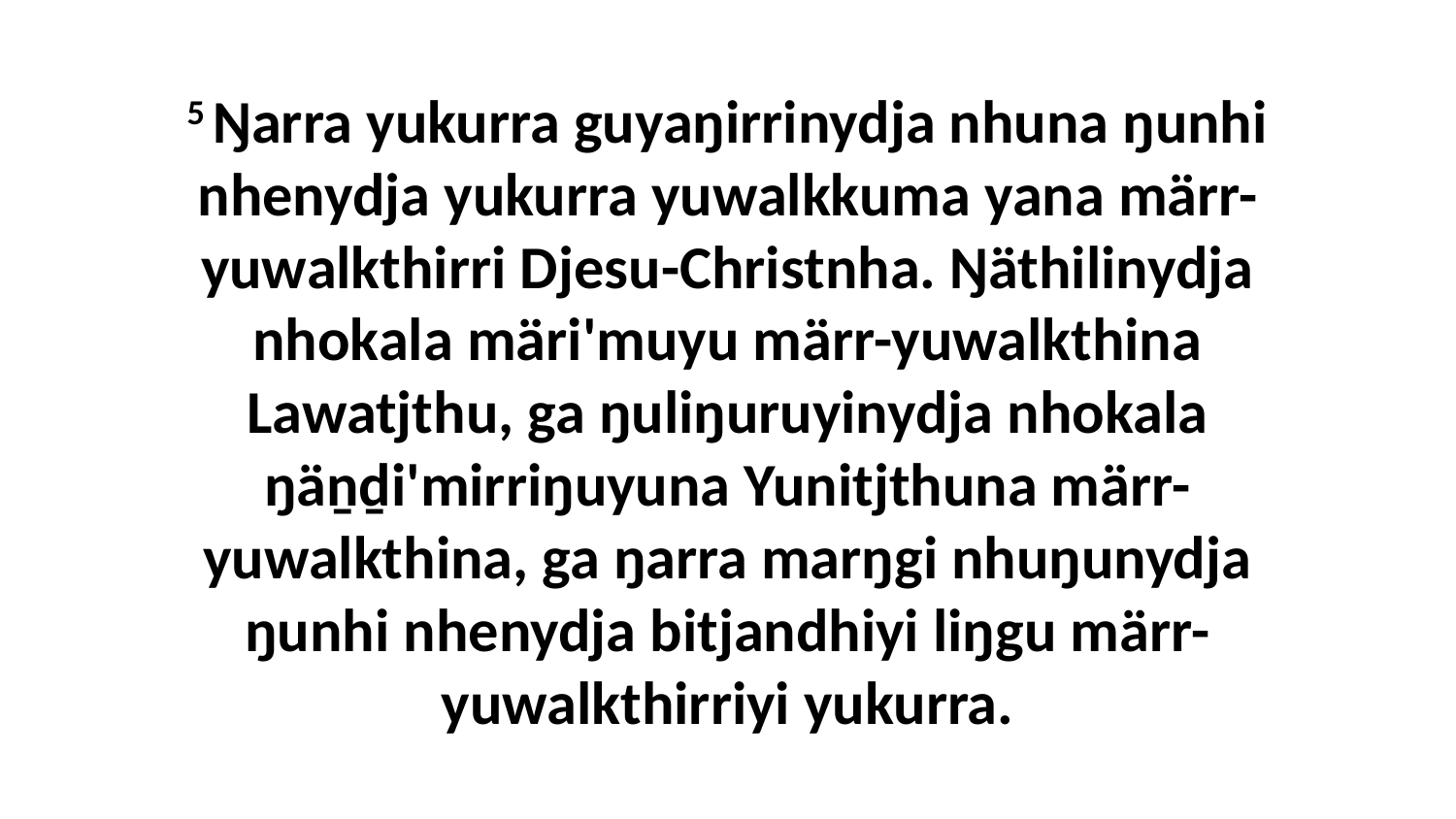

5 Ŋarra yukurra guyaŋirrinydja nhuna ŋunhi nhenydja yukurra yuwalkkuma yana märr-yuwalkthirri Djesu-Christnha. Ŋäthilinydja nhokala märi'muyu märr-yuwalkthina Lawatjthu, ga ŋuliŋuruyinydja nhokala ŋäṉḏi'mirriŋuyuna Yunitjthuna märr-yuwalkthina, ga ŋarra marŋgi nhuŋunydja ŋunhi nhenydja bitjandhiyi liŋgu märr-yuwalkthirriyi yukurra.